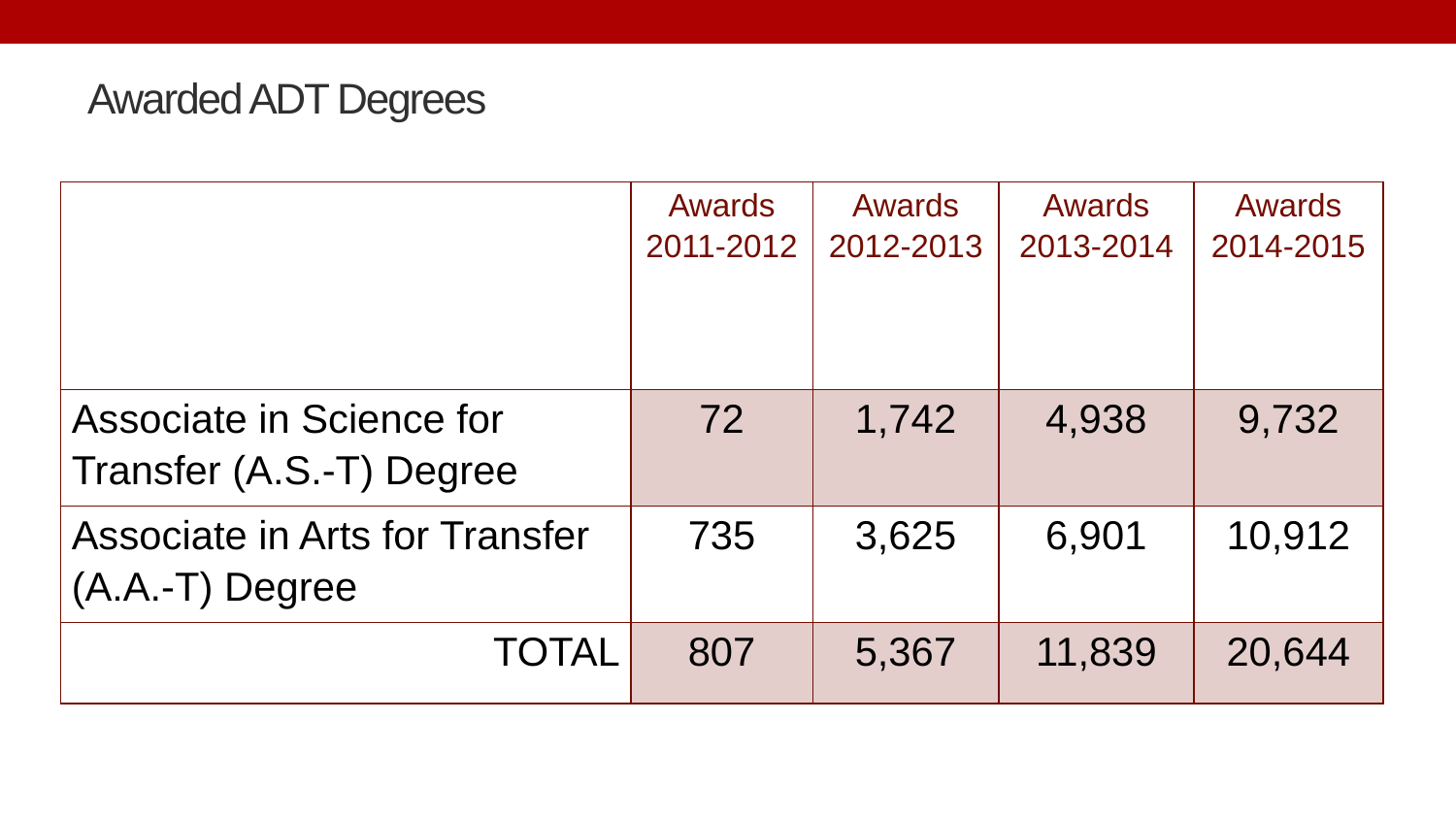

# Awarded ADT Degrees

|  | Awards 2011-2012 | Awards 2012-2013 | Awards 2013-2014 | Awards 2014-2015 |
| --- | --- | --- | --- | --- |
| Associate in Science for Transfer (A.S.-T) Degree | 72 | 1,742 | 4,938 | 9,732 |
| Associate in Arts for Transfer (A.A.-T) Degree | 735 | 3,625 | 6,901 | 10,912 |
| TOTAL | 807 | 5,367 | 11,839 | 20,644 |